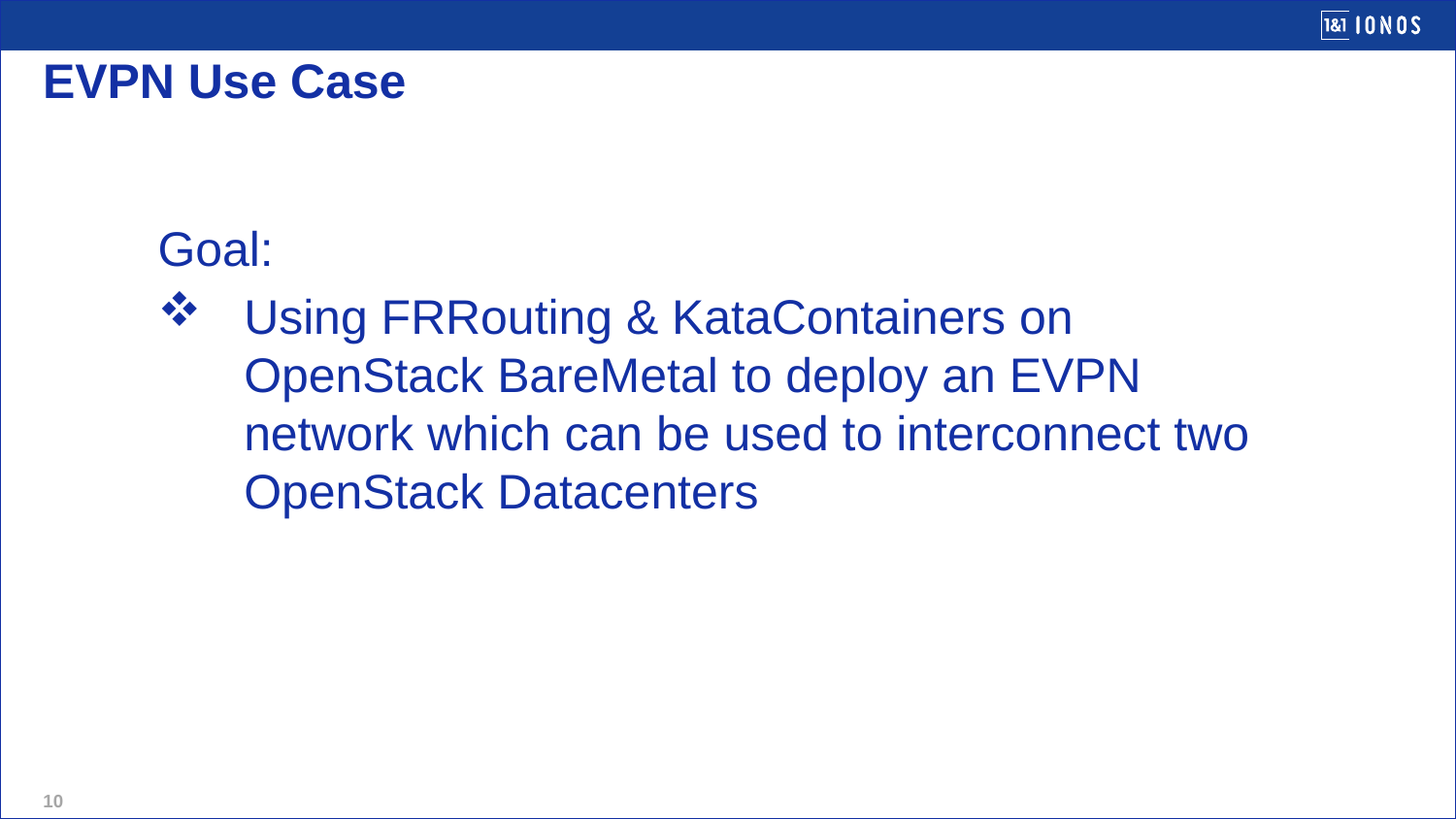

# EVPN Use Case

Goal:
Using FRRouting & KataContainers on OpenStack BareMetal to deploy an EVPN network which can be used to interconnect two OpenStack Datacenters
10